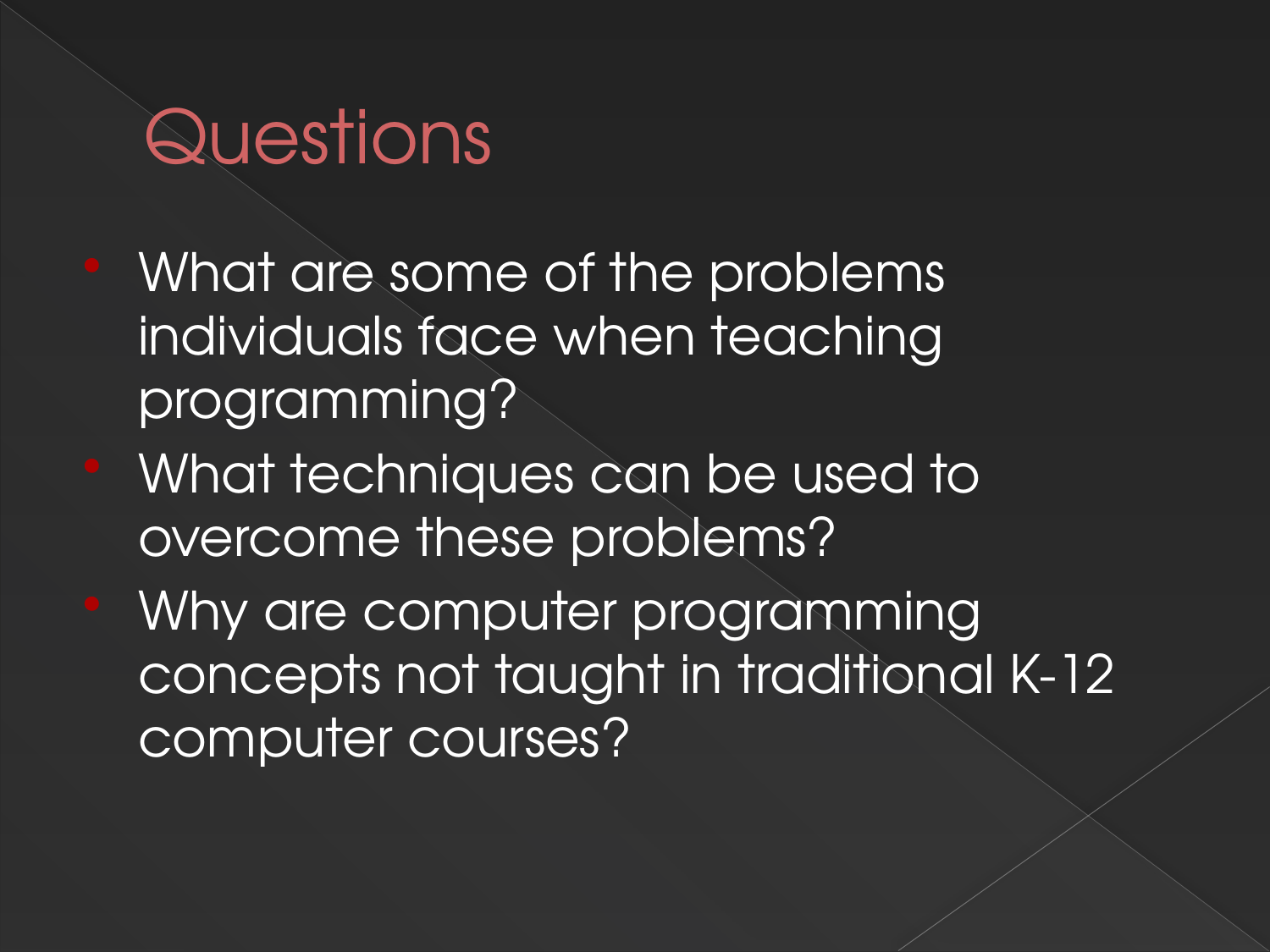

# Questions
What are some of the problems individuals face when teaching programming?
What techniques can be used to overcome these problems?
Why are computer programming concepts not taught in traditional K-12 computer courses?